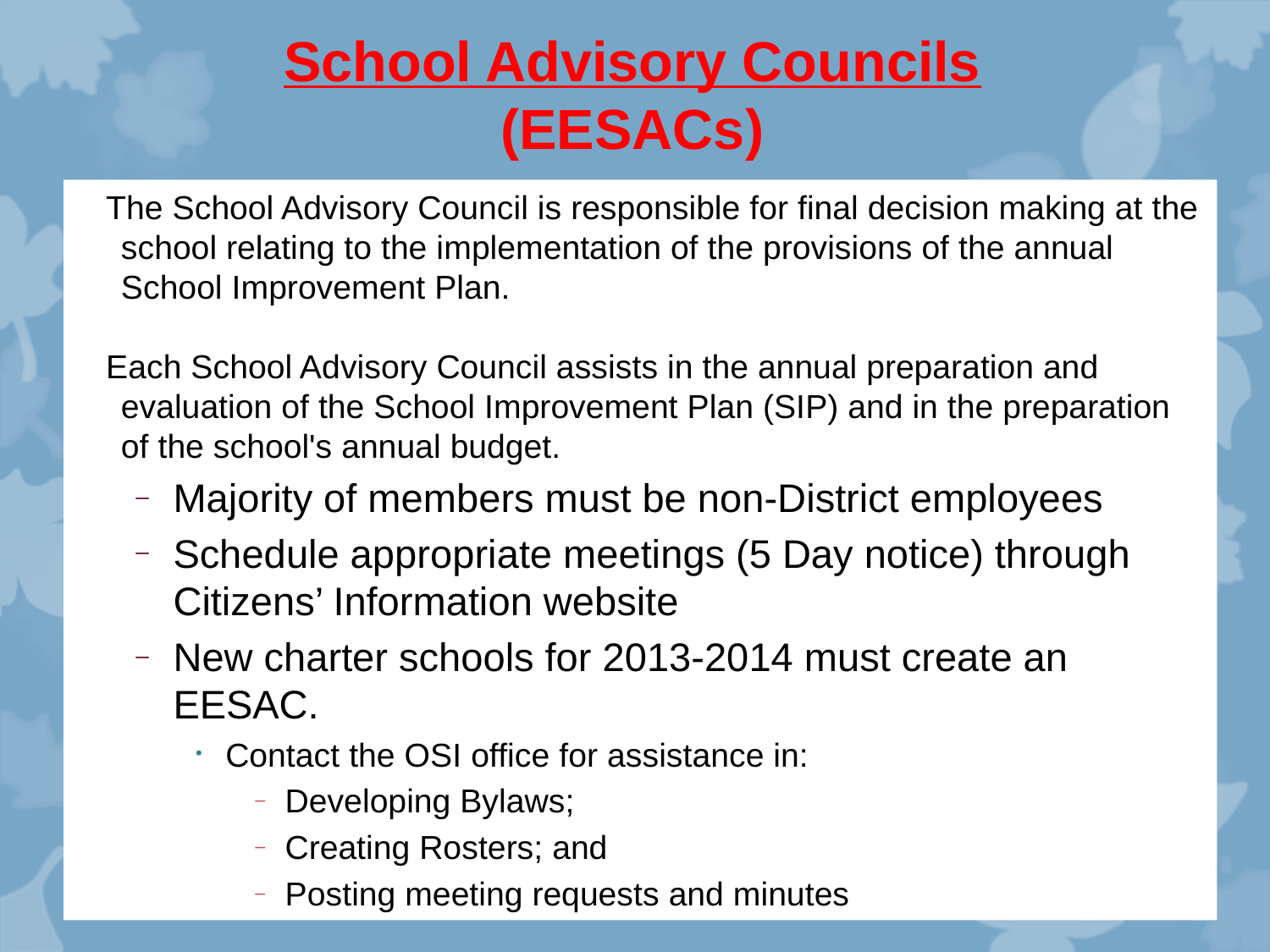

# School Advisory Councils (EESACs)
The School Advisory Council is responsible for final decision making at the school relating to the implementation of the provisions of the annual School Improvement Plan.

Each School Advisory Council assists in the annual preparation and evaluation of the School Improvement Plan (SIP) and in the preparation of the school's annual budget.
Majority of members must be non-District employees
Schedule appropriate meetings (5 Day notice) through Citizens’ Information website
New charter schools for 2013-2014 must create an EESAC.
Contact the OSI office for assistance in:
Developing Bylaws;
Creating Rosters; and
Posting meeting requests and minutes